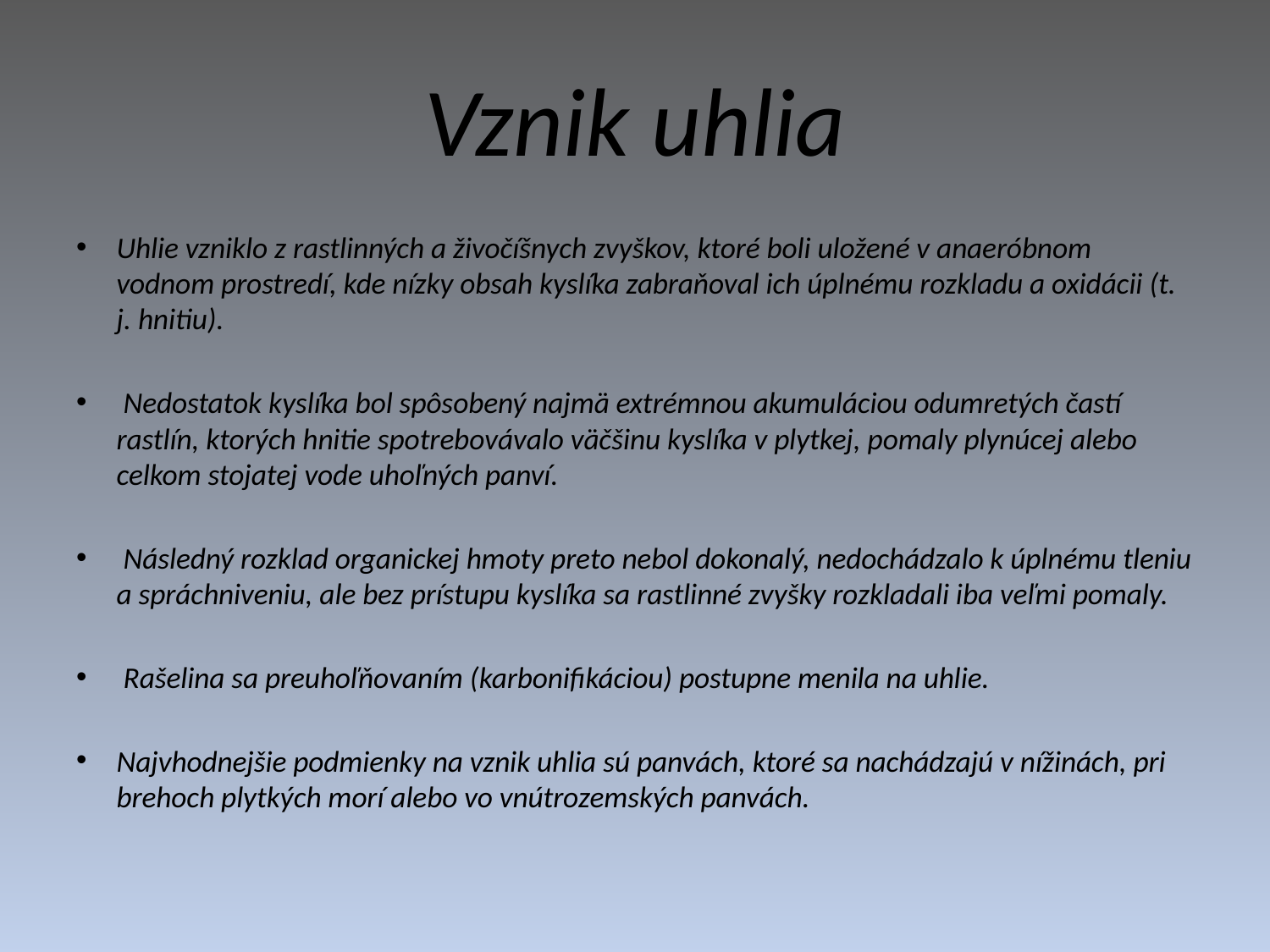

# Vznik uhlia
Uhlie vzniklo z rastlinných a živočíšnych zvyškov, ktoré boli uložené v anaeróbnom vodnom prostredí, kde nízky obsah kyslíka zabraňoval ich úplnému rozkladu a oxidácii (t. j. hnitiu).

 Nedostatok kyslíka bol spôsobený najmä extrémnou akumuláciou odumretých častí rastlín, ktorých hnitie spotrebovávalo väčšinu kyslíka v plytkej, pomaly plynúcej alebo celkom stojatej vode uhoľných panví.

 Následný rozklad organickej hmoty preto nebol dokonalý, nedochádzalo k úplnému tleniu a spráchniveniu, ale bez prístupu kyslíka sa rastlinné zvyšky rozkladali iba veľmi pomaly.

 Rašelina sa preuhoľňovaním (karbonifikáciou) postupne menila na uhlie.

Najvhodnejšie podmienky na vznik uhlia sú panvách, ktoré sa nachádzajú v nížinách, pri brehoch plytkých morí alebo vo vnútrozemských panvách.